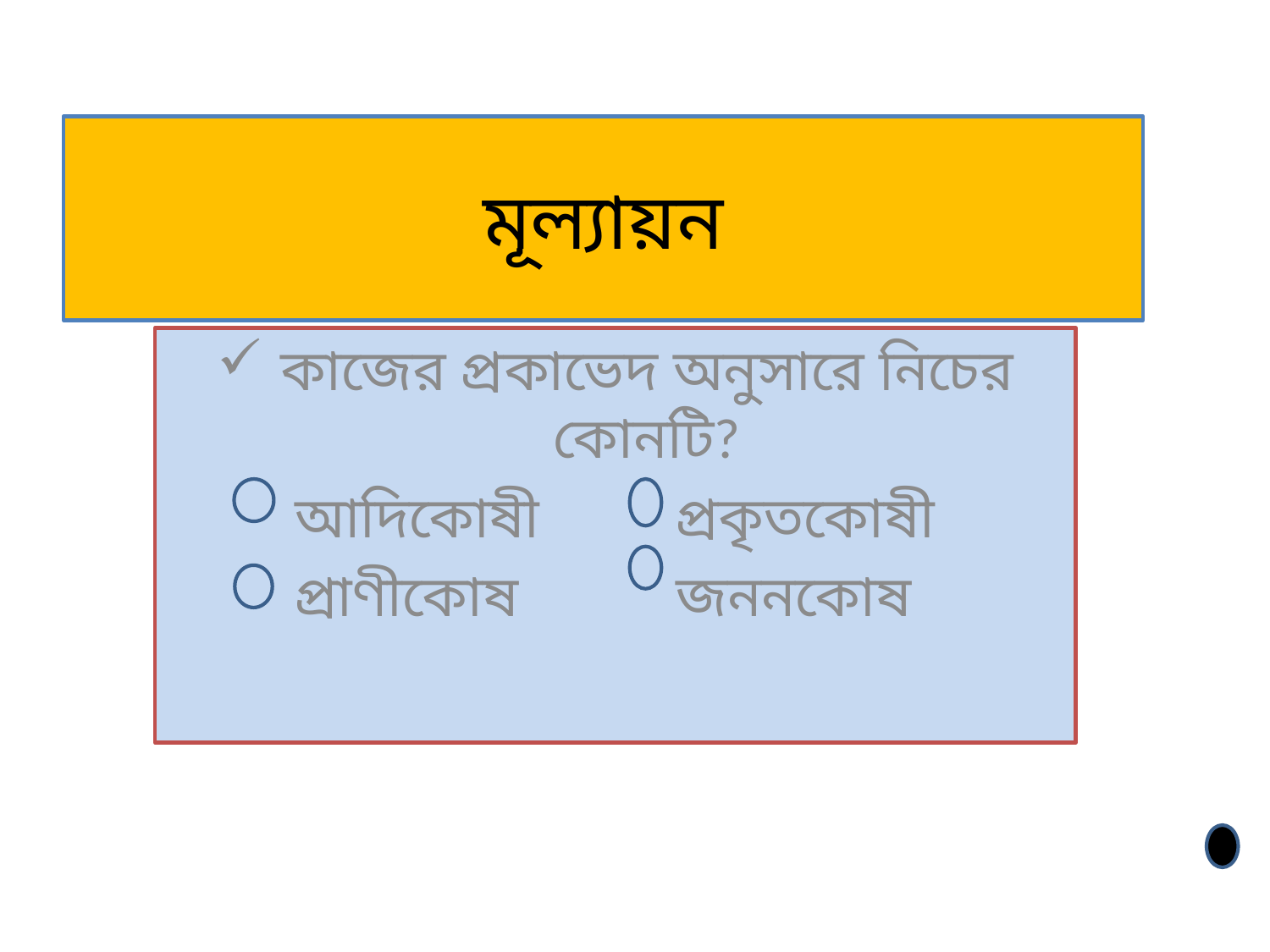

# মূল্যায়ন
কাজের প্রকাভেদ অনুসারে নিচের কোনটি?
	আদিকোষী		প্রকৃতকোষী
	প্রাণীকোষ 		জননকোষ